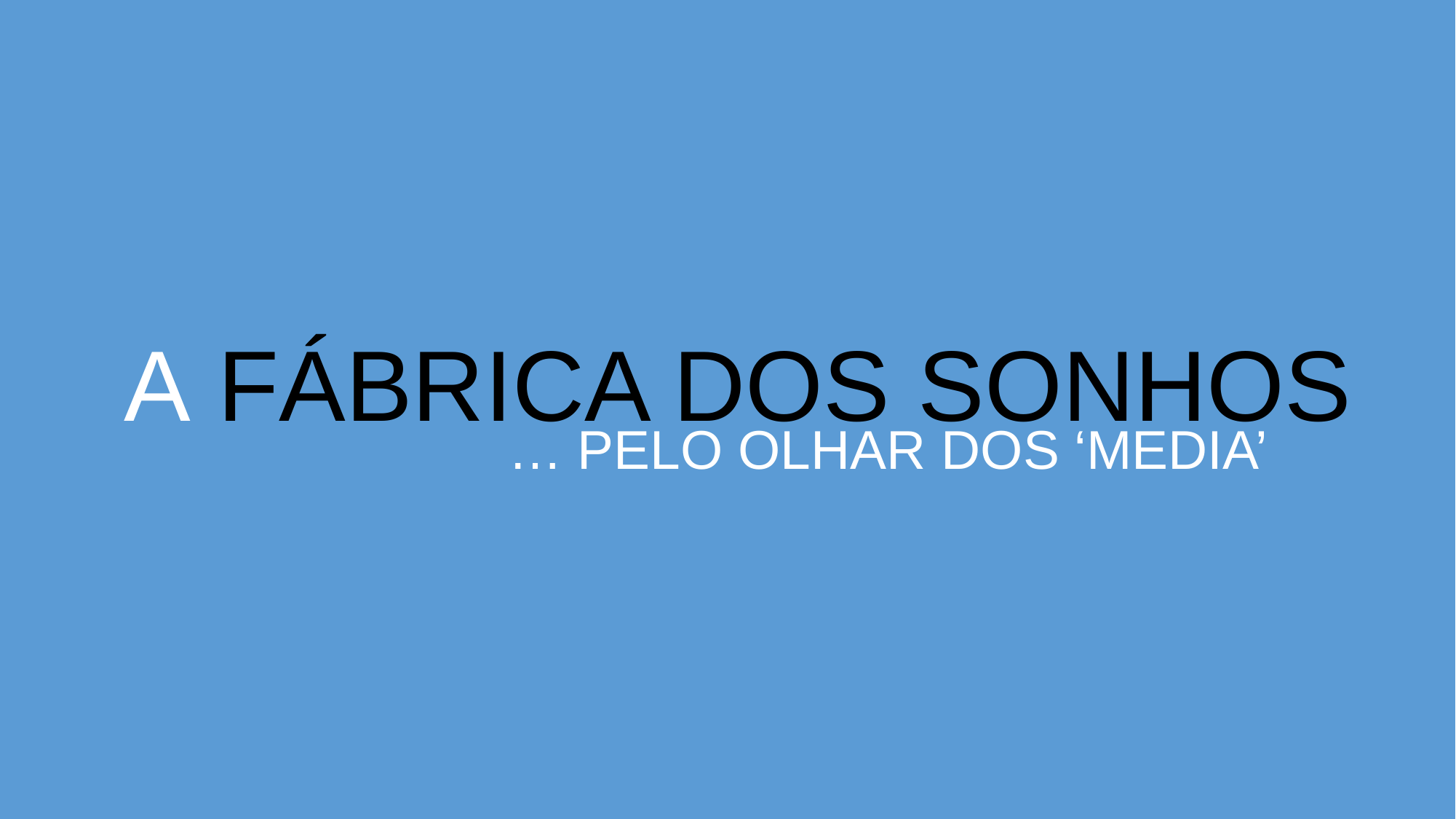

A FÁBRICA DOS SONHOS
… PELO OLHAR DOS ‘MEDIA’